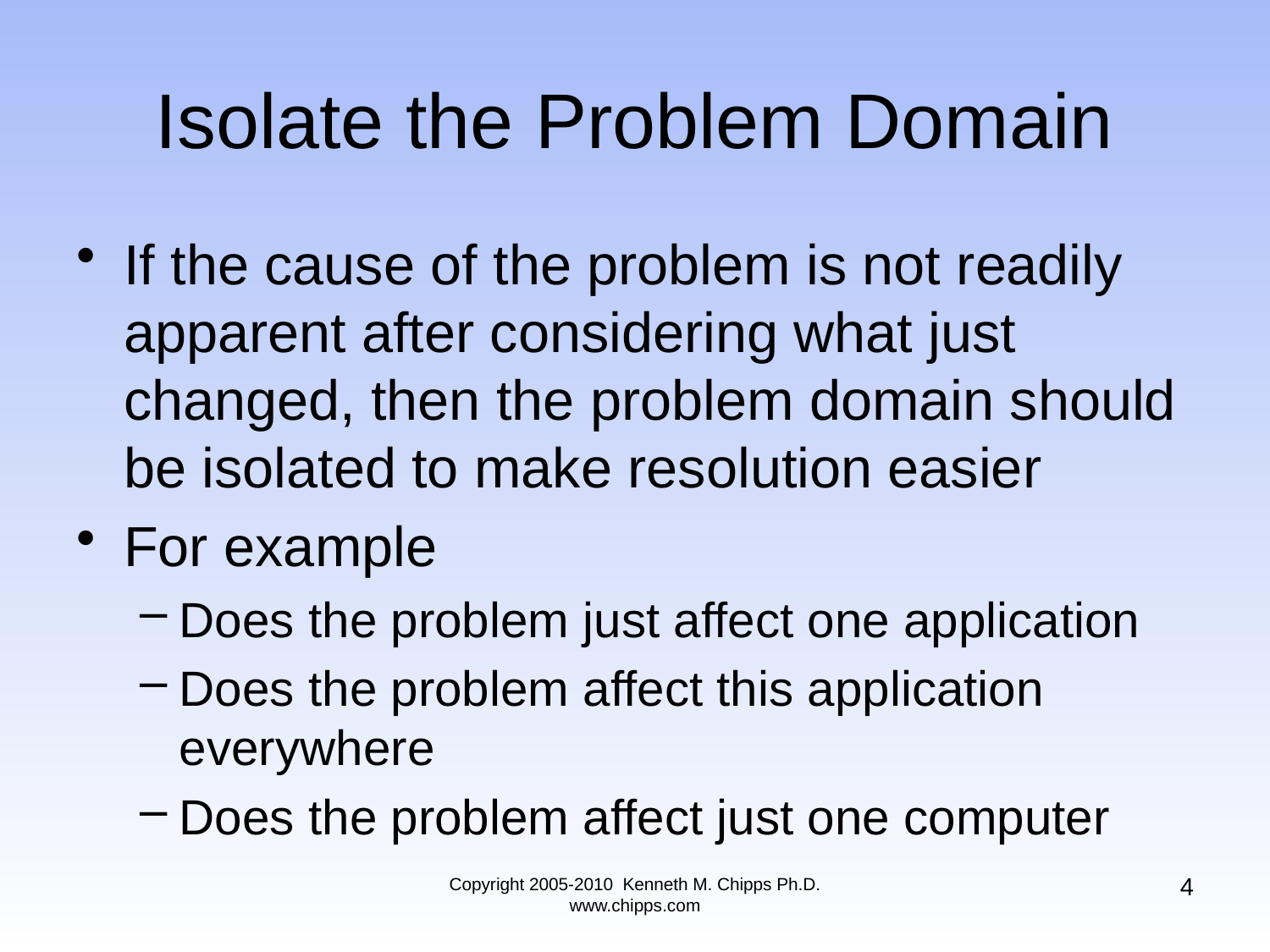

# Isolate the Problem Domain
If the cause of the problem is not readily apparent after considering what just changed, then the problem domain should be isolated to make resolution easier
For example
Does the problem just affect one application
Does the problem affect this application everywhere
Does the problem affect just one computer
4
Copyright 2005-2010  Kenneth M. Chipps Ph.D. www.chipps.com